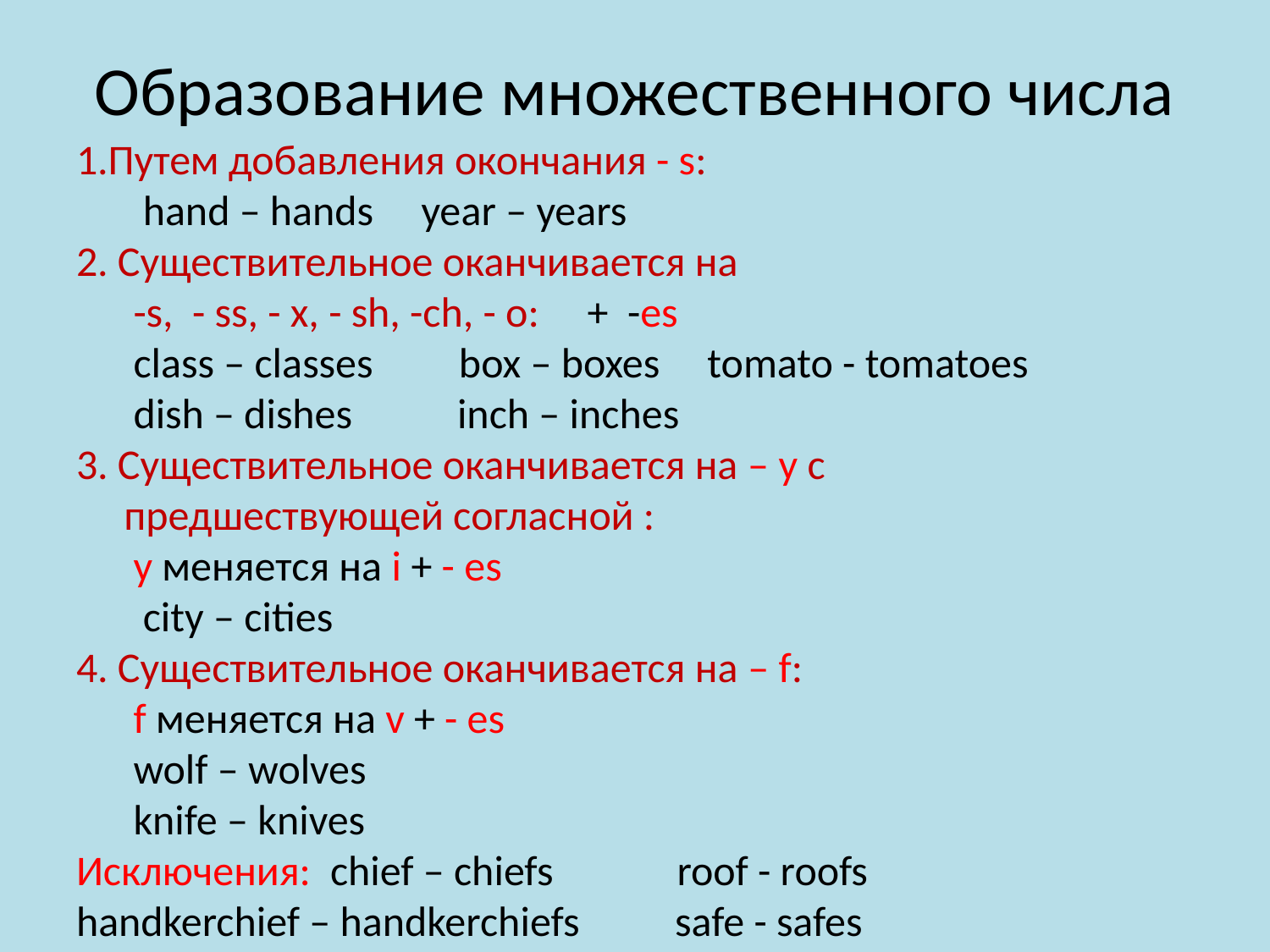

# Образование множественного числа
Путем добавления окончания - s:
       hand – hands     year – years
2. Существительное оканчивается на
      -s,  - ss, - x, - sh, -ch, - o:     +  -es
      class – classes         box – boxes     tomato - tomatoes
      dish – dishes           inch – inches
3. Существительное оканчивается на – y с
     предшествующей согласной :
      y меняется на i + - es
       city – cities
4. Существительное оканчивается на – f:
      f меняется на v + - es
      wolf – wolves
      knife – knives
Исключения:  chief – chiefs             roof - roofs
handkerchief – handkerchiefs          safe - safes